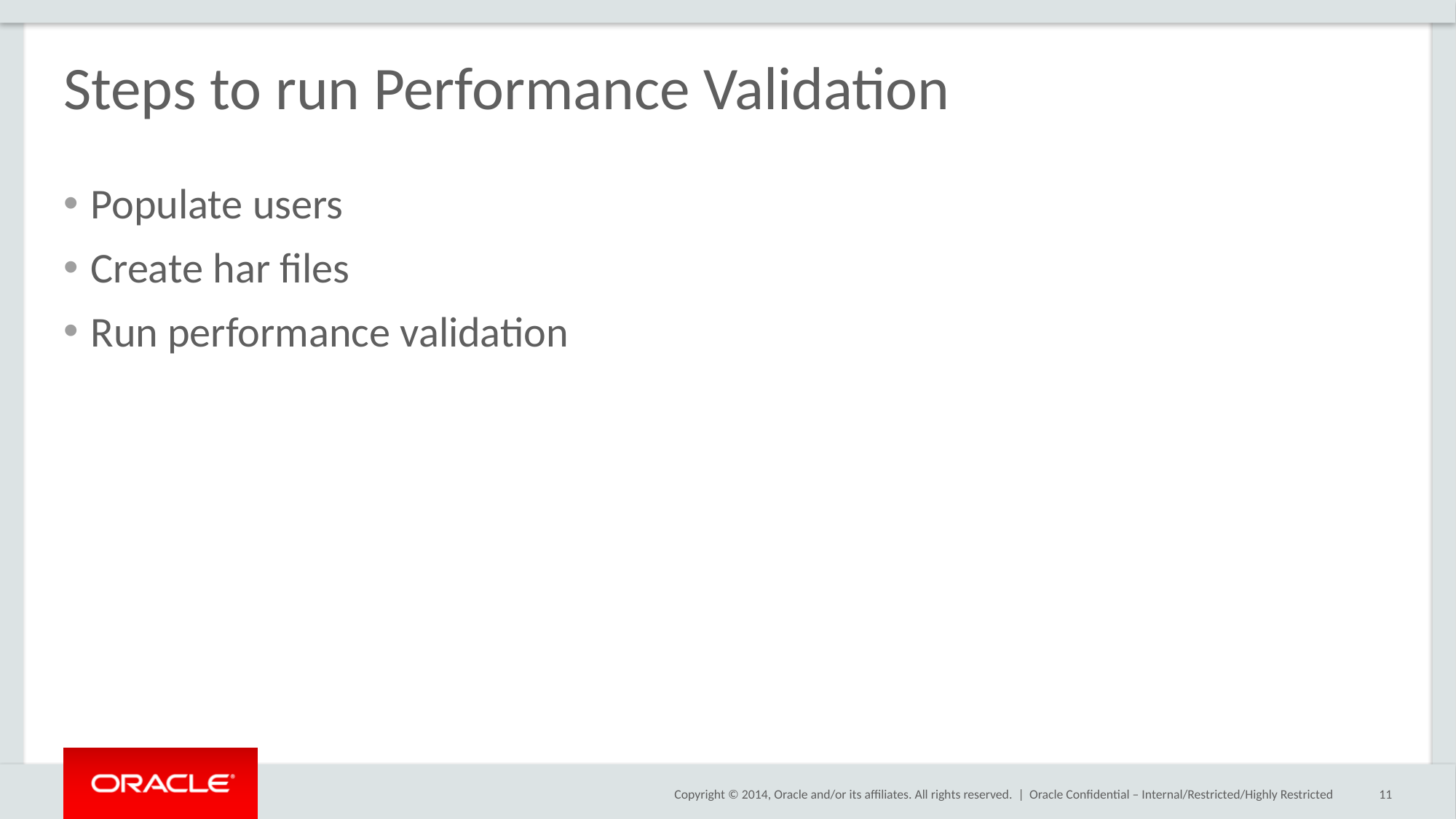

# Steps to run Performance Validation
Populate users
Create har files
Run performance validation

Oracle Confidential – Internal/Restricted/Highly Restricted
11